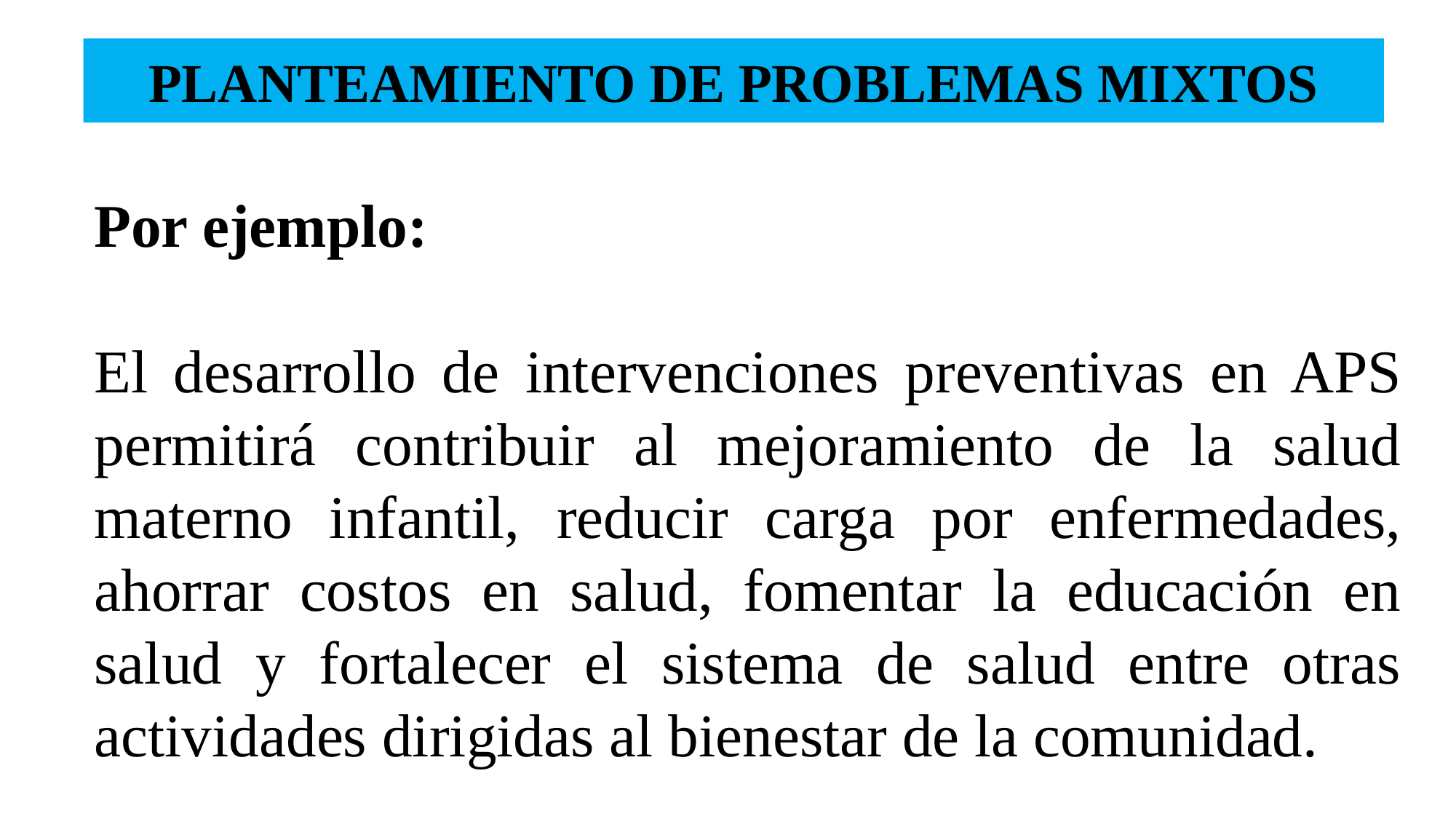

# PLANTEAMIENTO DE PROBLEMAS MIXTOS
Por ejemplo:

El desarrollo de intervenciones preventivas en APS permitirá contribuir al mejoramiento de la salud materno infantil, reducir carga por enfermedades, ahorrar costos en salud, fomentar la educación en salud y fortalecer el sistema de salud entre otras actividades dirigidas al bienestar de la comunidad.